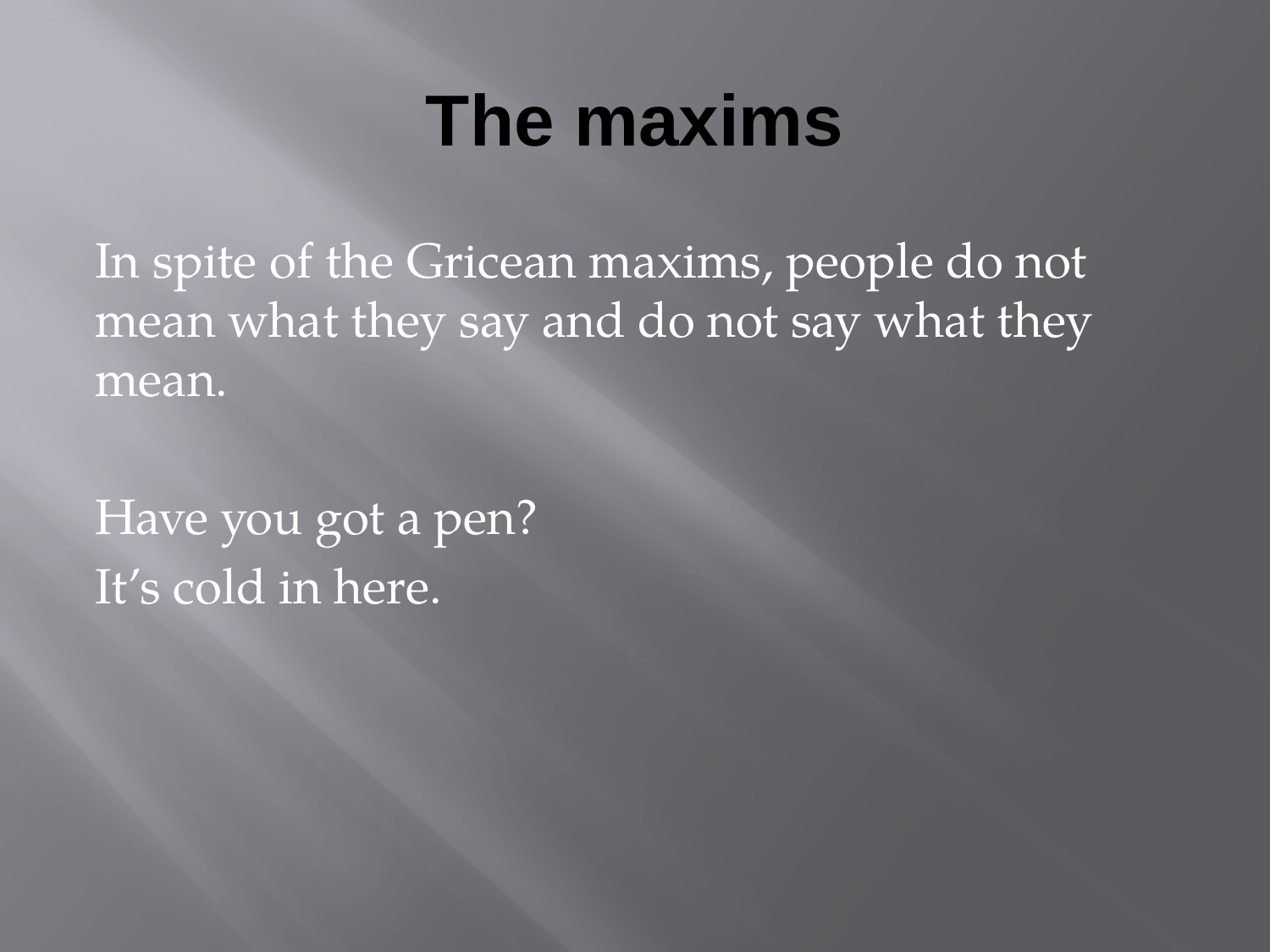

# The maxims
In spite of the Gricean maxims, people do not mean what they say and do not say what they mean.

Have you got a pen?
It’s cold in here.